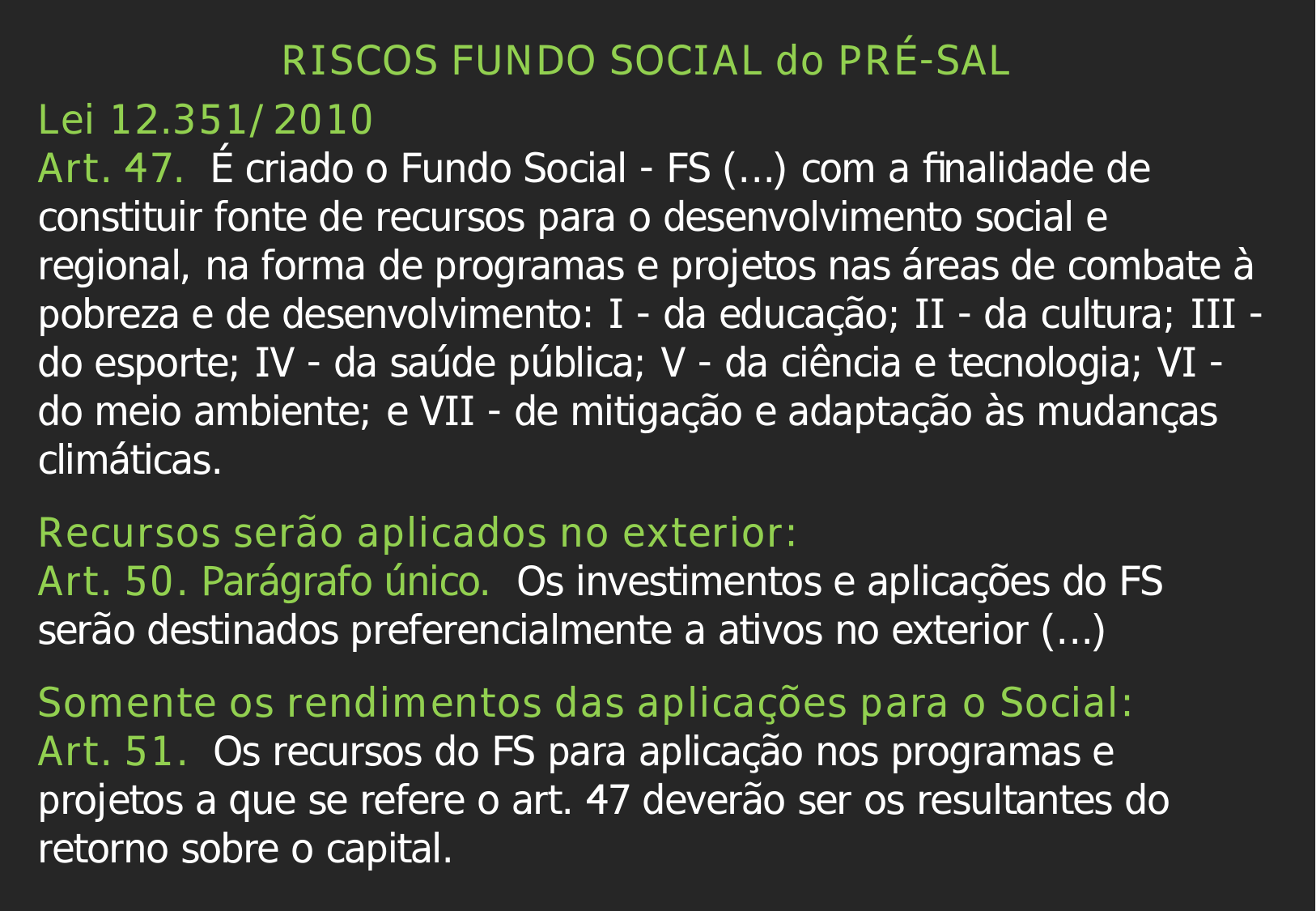

RISCOS FUNDO SOCIAL do PRÉ-SAL
Lei 12.351/2010
Art. 47.  É criado o Fundo Social - FS (...) com a finalidade de constituir fonte de recursos para o desenvolvimento social e regional, na forma de programas e projetos nas áreas de combate à pobreza e de desenvolvimento: I - da educação; II - da cultura; III - do esporte; IV - da saúde pública; V - da ciência e tecnologia; VI - do meio ambiente; e VII - de mitigação e adaptação às mudanças climáticas.

Recursos serão aplicados no exterior: 				Art. 50. Parágrafo único.  Os investimentos e aplicações do FS serão destinados preferencialmente a ativos no exterior (...)

Somente os rendimentos das aplicações para o Social: 	Art. 51.  Os recursos do FS para aplicação nos programas e projetos a que se refere o art. 47 deverão ser os resultantes do retorno sobre o capital.